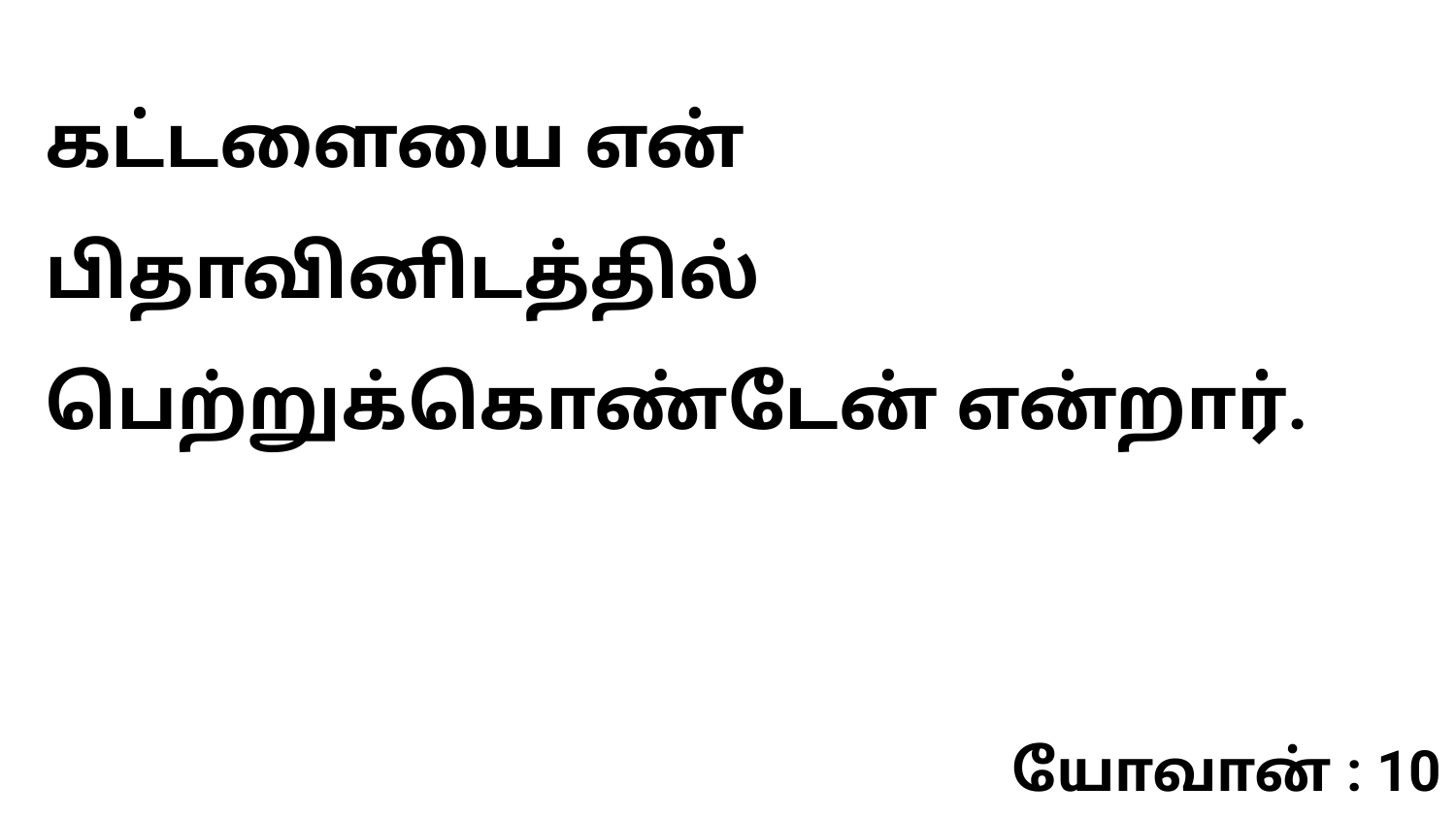

கட்டளையை என் பிதாவினிடத்தில் பெற்றுக்கொண்டேன் என்றார்.
யோவான் : 10